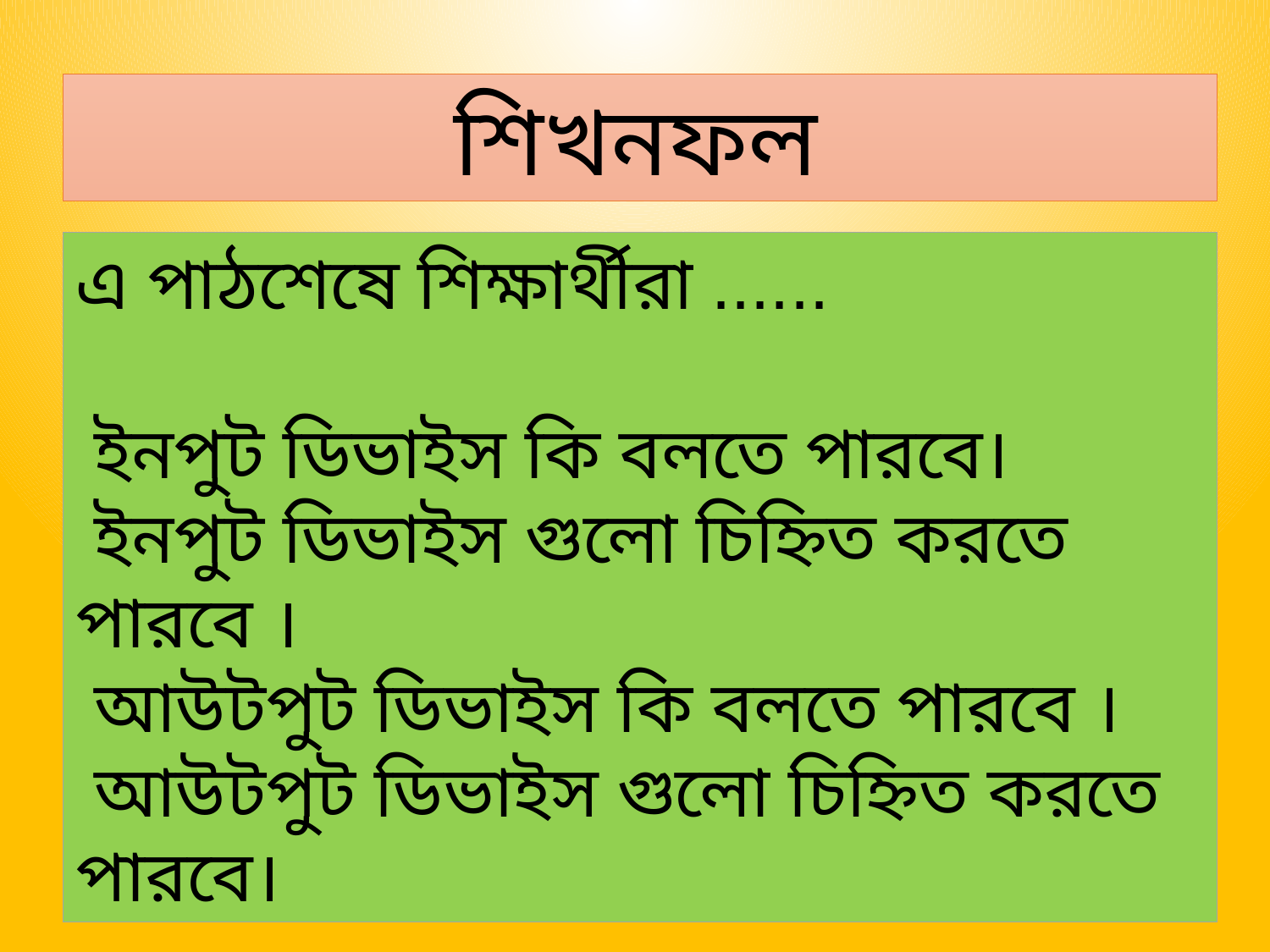

শিখনফল
এ পাঠশেষে শিক্ষার্থীরা ......

 ইনপুট ডিভাইস কি বলতে পারবে।
 ইনপুট ডিভাইস গুলো চিহ্নিত করতে পারবে ।
 আউটপুট ডিভাইস কি বলতে পারবে ।
 আউটপুট ডিভাইস গুলো চিহ্নিত করতে পারবে।